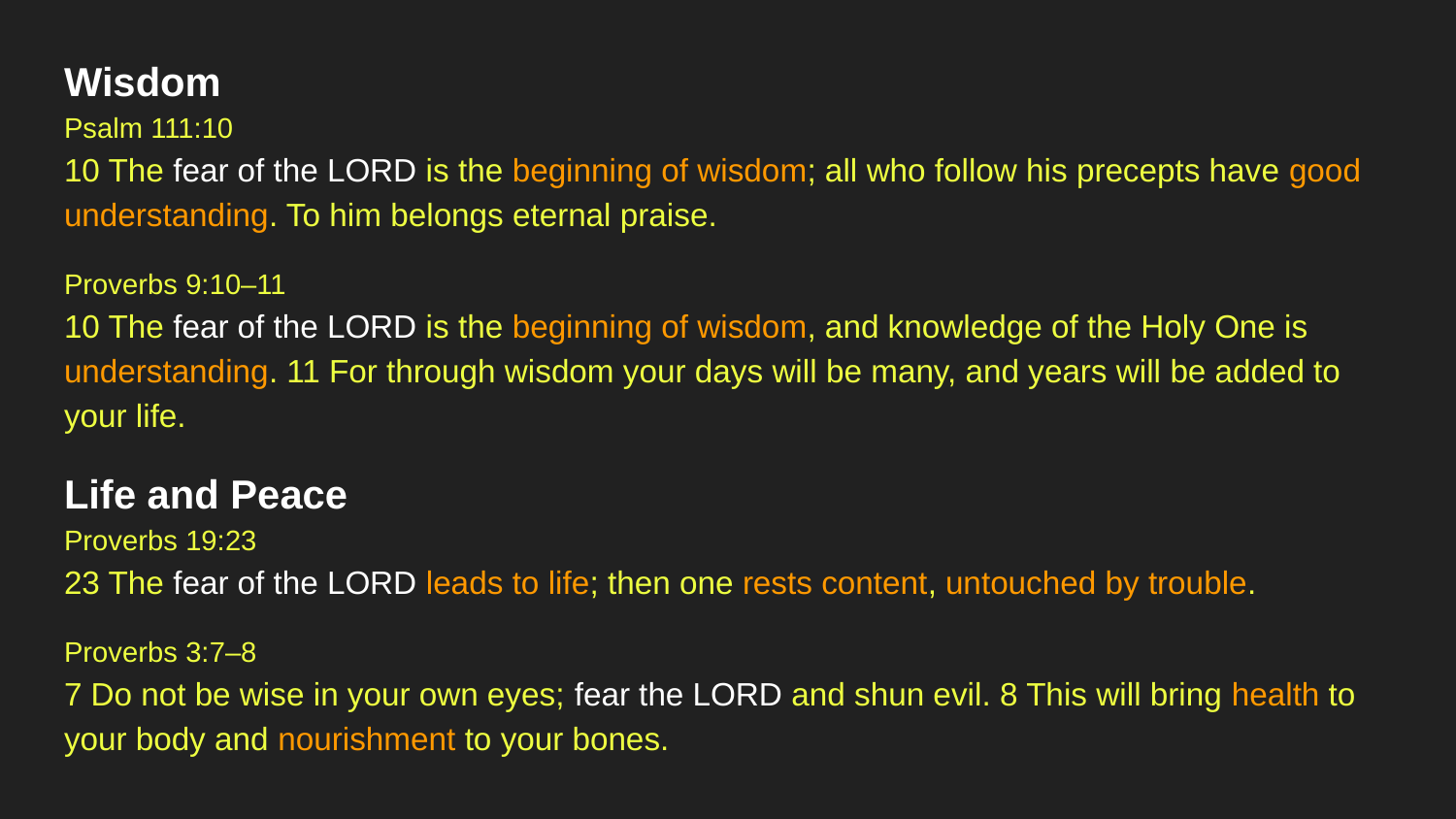

Wisdom
Psalm 111:10
10 The fear of the LORD is the beginning of wisdom; all who follow his precepts have good understanding. To him belongs eternal praise.

Proverbs 9:10–11
10 The fear of the LORD is the beginning of wisdom, and knowledge of the Holy One is understanding. 11 For through wisdom your days will be many, and years will be added to your life.

Life and Peace
Proverbs 19:23
23 The fear of the LORD leads to life; then one rests content, untouched by trouble.

Proverbs 3:7–8
7 Do not be wise in your own eyes; fear the LORD and shun evil. 8 This will bring health to your body and nourishment to your bones.